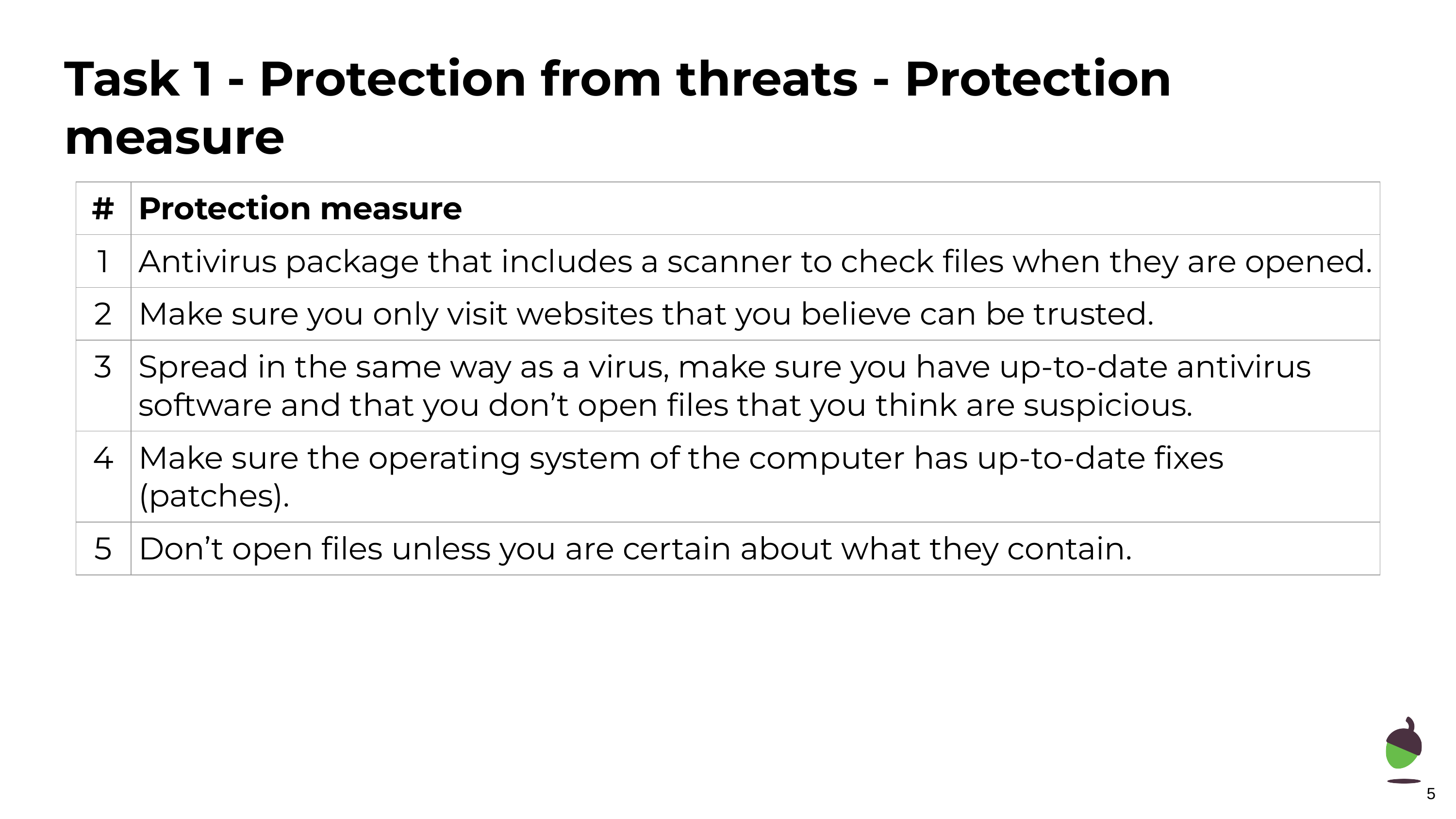

# Task 1 - Protection from threats - Protection measure
| # | Protection measure |
| --- | --- |
| 1 | Antivirus package that includes a scanner to check files when they are opened. |
| 2 | Make sure you only visit websites that you believe can be trusted. |
| 3 | Spread in the same way as a virus, make sure you have up-to-date antivirus software and that you don’t open files that you think are suspicious. |
| 4 | Make sure the operating system of the computer has up-to-date fixes (patches). |
| 5 | Don’t open files unless you are certain about what they contain. |
5